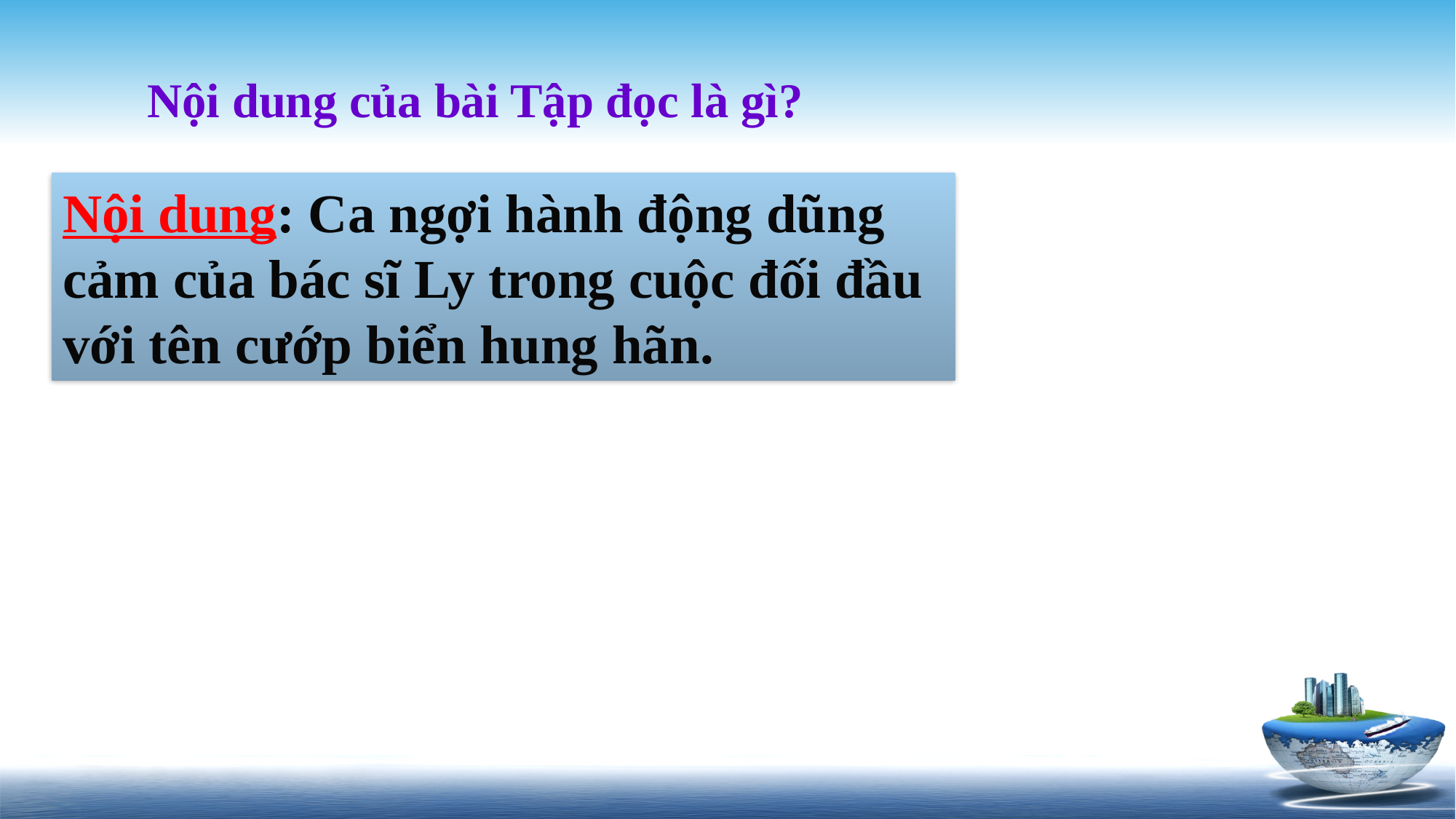

Nội dung của bài Tập đọc là gì?
Nội dung: Ca ngợi hành động dũng cảm của bác sĩ Ly trong cuộc đối đầu với tên cướp biển hung hãn.